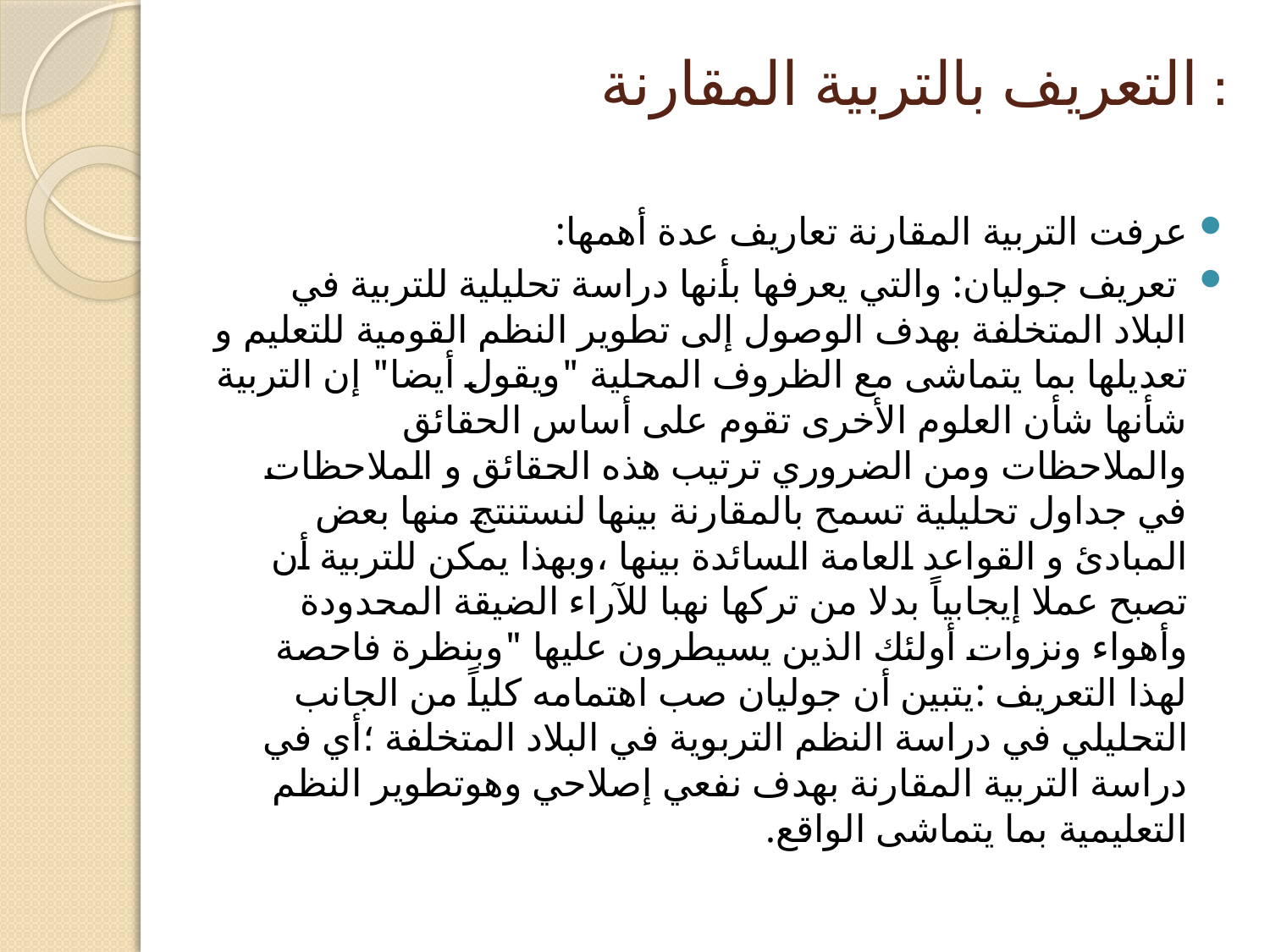

# التعريف بالتربية المقارنة :
عرفت التربية المقارنة تعاريف عدة أهمها:
 تعريف جوليان: والتي يعرفها بأنها دراسة تحليلية للتربية في البلاد المتخلفة بهدف الوصول إلى تطوير النظم القومية للتعليم و تعديلها بما يتماشى مع الظروف المحلية "ويقول أيضا" إن التربية شأنها شأن العلوم الأخرى تقوم على أساس الحقائق والملاحظات ومن الضروري ترتيب هذه الحقائق و الملاحظات في جداول تحليلية تسمح بالمقارنة بينها لنستنتج منها بعض المبادئ و القواعد العامة السائدة بينها ،وبهذا يمكن للتربية أن تصبح عملا إيجابياً بدلا من تركها نهبا للآراء الضيقة المحدودة وأهواء ونزوات أولئك الذين يسيطرون عليها "وبنظرة فاحصة لهذا التعريف :يتبين أن جوليان صب اهتمامه كلياً من الجانب التحليلي في دراسة النظم التربوية في البلاد المتخلفة ؛أي في دراسة التربية المقارنة بهدف نفعي إصلاحي وهوتطوير النظم التعليمية بما يتماشى الواقع.